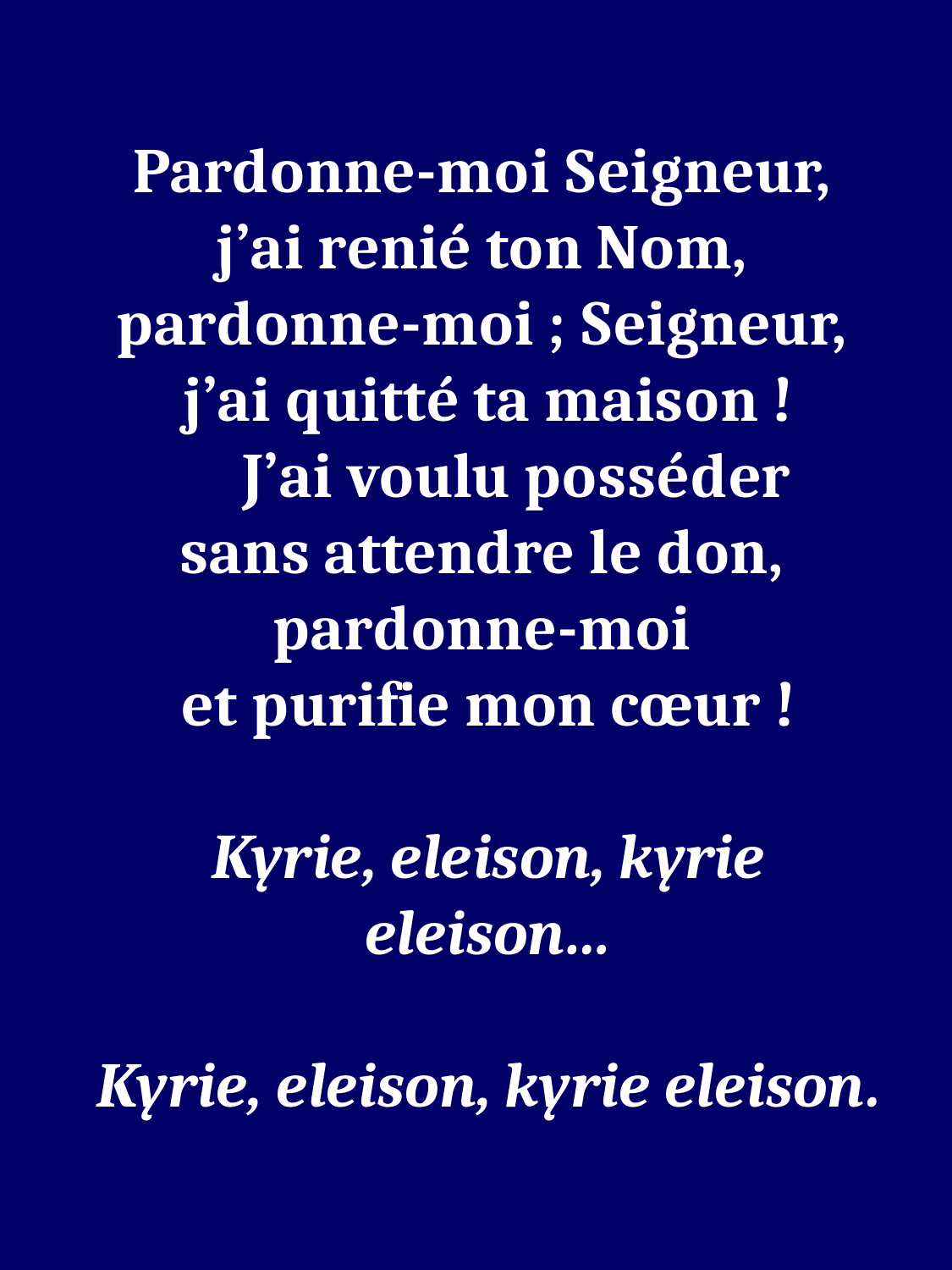

Kyrie (messe de Saint François Xavier)

1.
Pardonne-moi Seigneur,
j’ai renié ton Nom,
pardonne-moi ; Seigneur,
j’ai quitté ta maison !
     J’ai voulu posséder
sans attendre le don,
pardonne-moi
et purifie mon cœur !

Kyrie, eleison, kyrie eleison…

Kyrie, eleison, kyrie eleison.